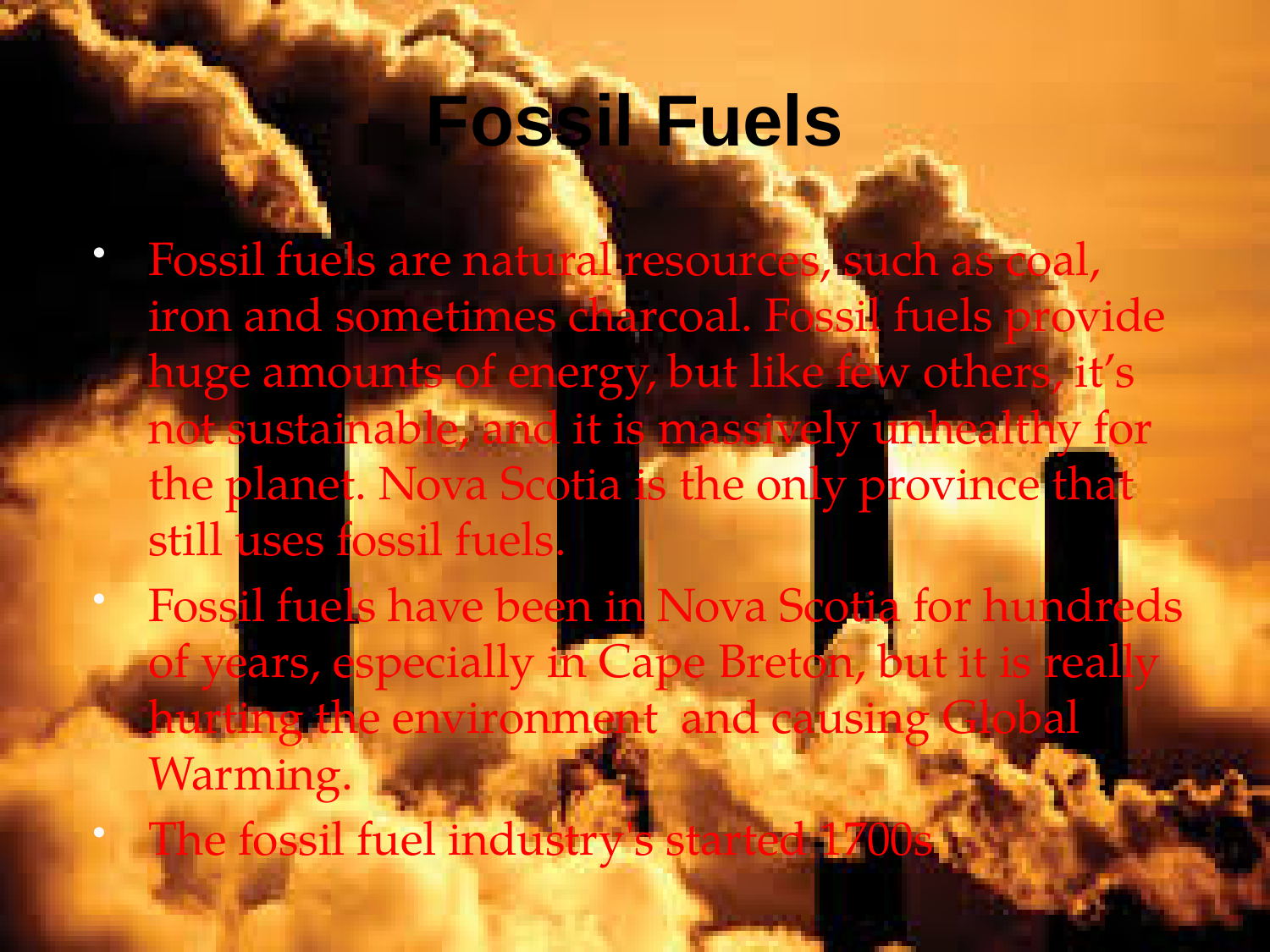

# Fossil Fuels
Fossil fuels are natural resources, such as coal, iron and sometimes charcoal. Fossil fuels provide huge amounts of energy, but like few others, it’s not sustainable, and it is massively unhealthy for the planet. Nova Scotia is the only province that still uses fossil fuels.
Fossil fuels have been in Nova Scotia for hundreds of years, especially in Cape Breton, but it is really hurting the environment  and causing Global Warming.
The fossil fuel industry's started 1700s